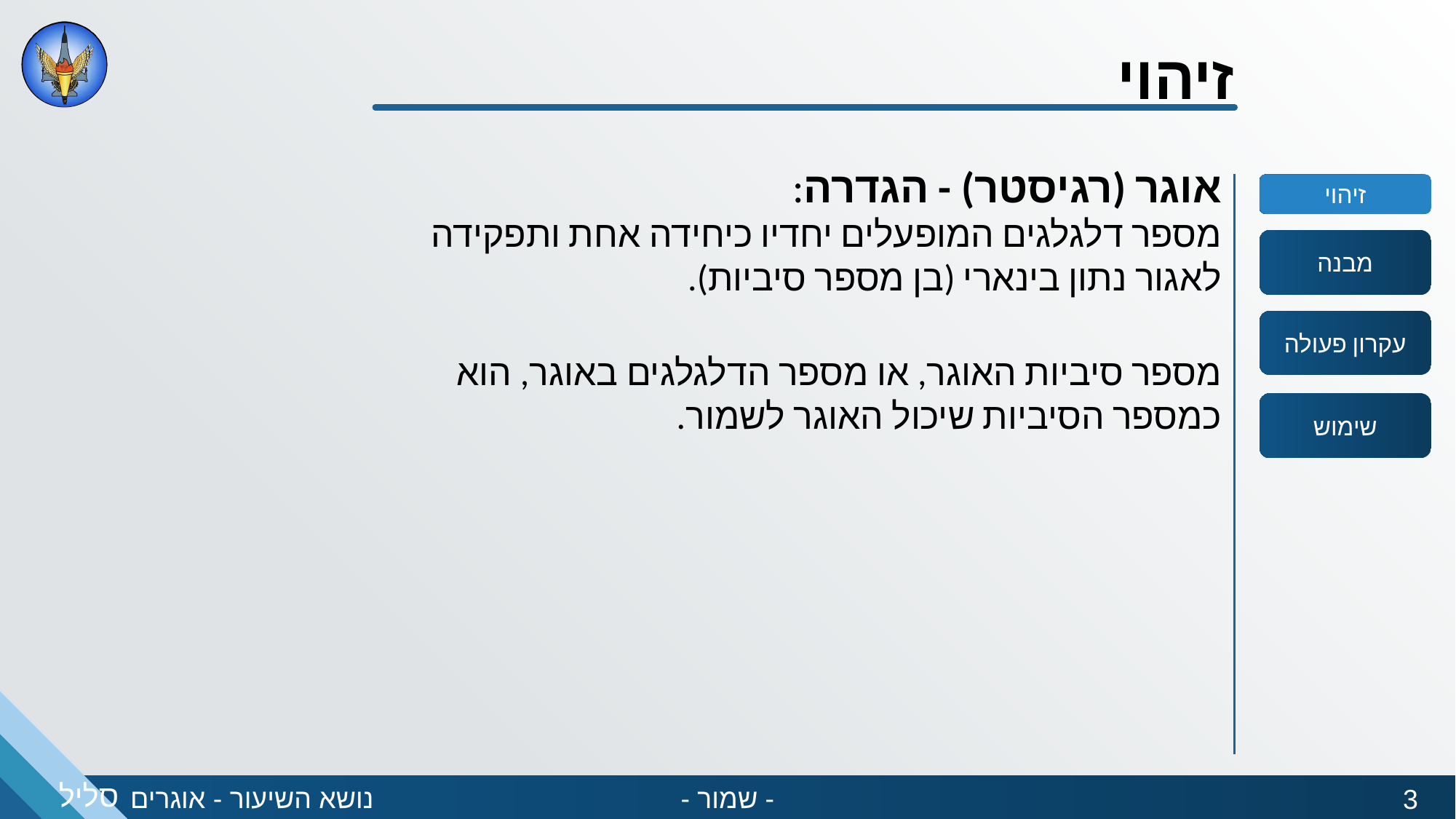

זיהוי
אוגר (רגיסטר) - הגדרה:
מספר דלגלגים המופעלים יחדיו כיחידה אחת ותפקידה לאגור נתון בינארי (בן מספר סיביות).

מספר סיביות האוגר, או מספר הדלגלגים באוגר, הוא כמספר הסיביות שיכול האוגר לשמור.

זיהוי
סליל